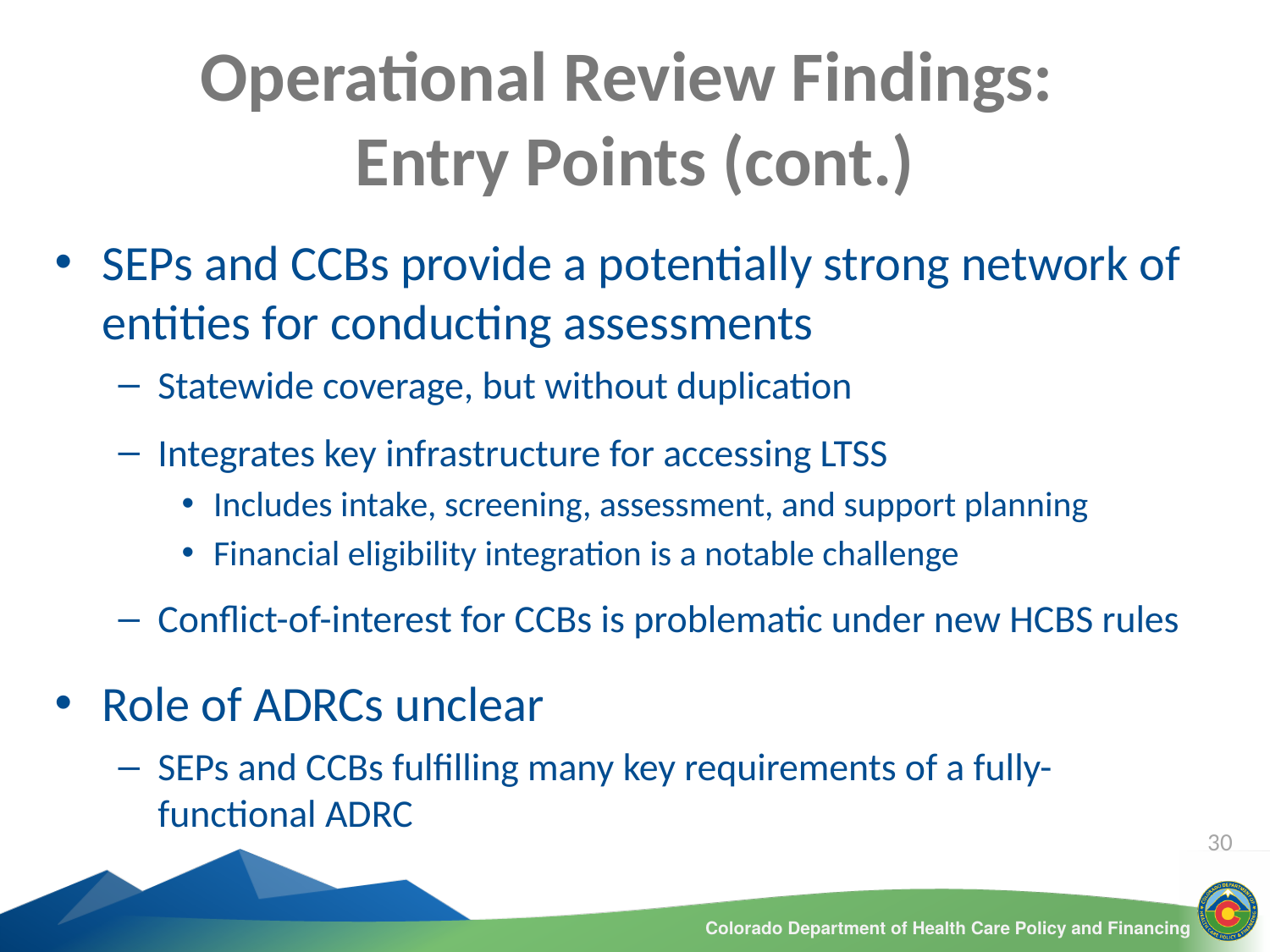

# Operational Review Findings: Entry Points (cont.)
SEPs and CCBs provide a potentially strong network of entities for conducting assessments
Statewide coverage, but without duplication
Integrates key infrastructure for accessing LTSS
Includes intake, screening, assessment, and support planning
Financial eligibility integration is a notable challenge
Conflict-of-interest for CCBs is problematic under new HCBS rules
Role of ADRCs unclear
SEPs and CCBs fulfilling many key requirements of a fully-functional ADRC
30